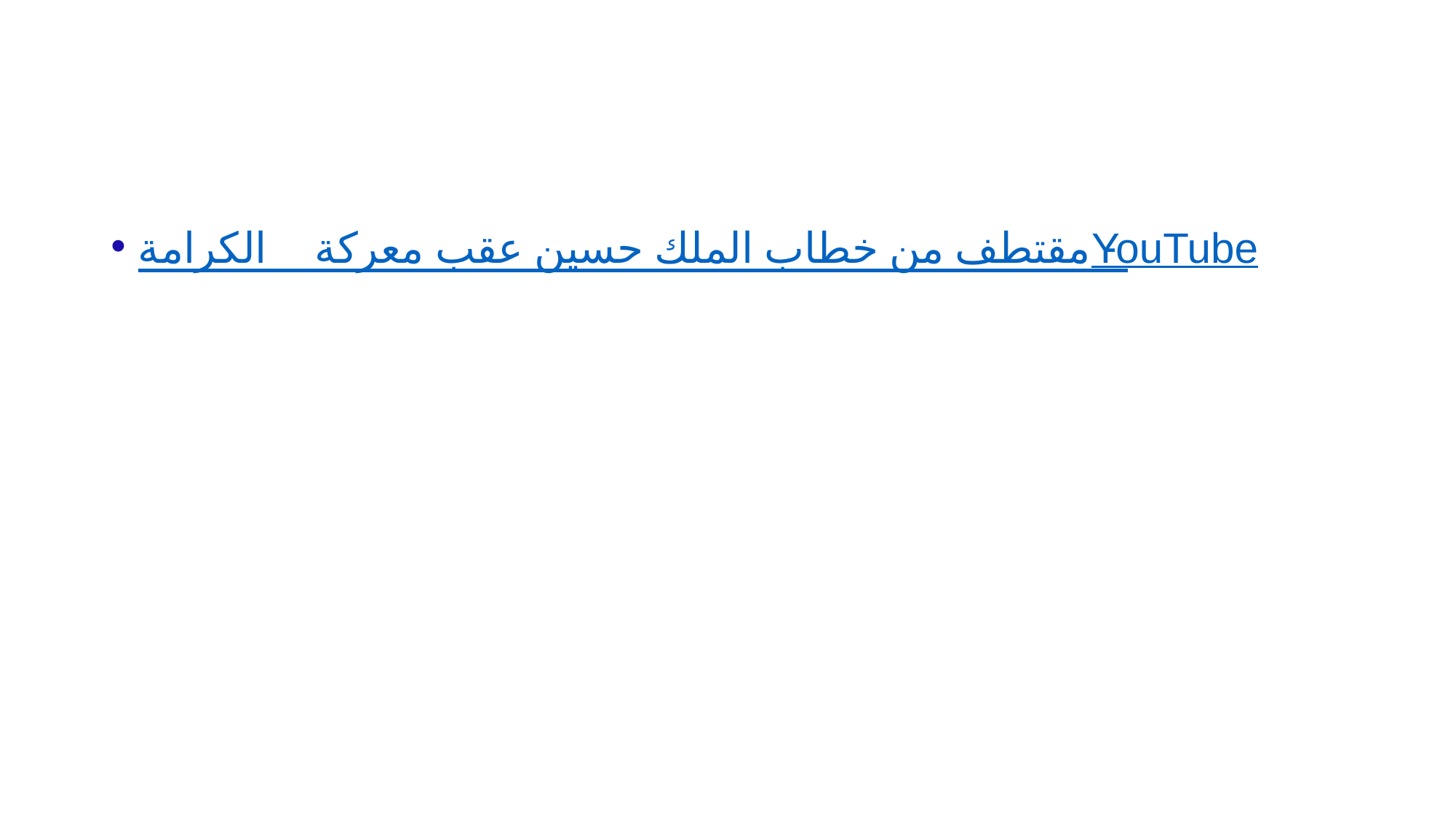

#
مقتطف من خطاب الملك حسين عقب معركة الكرامة - YouTube